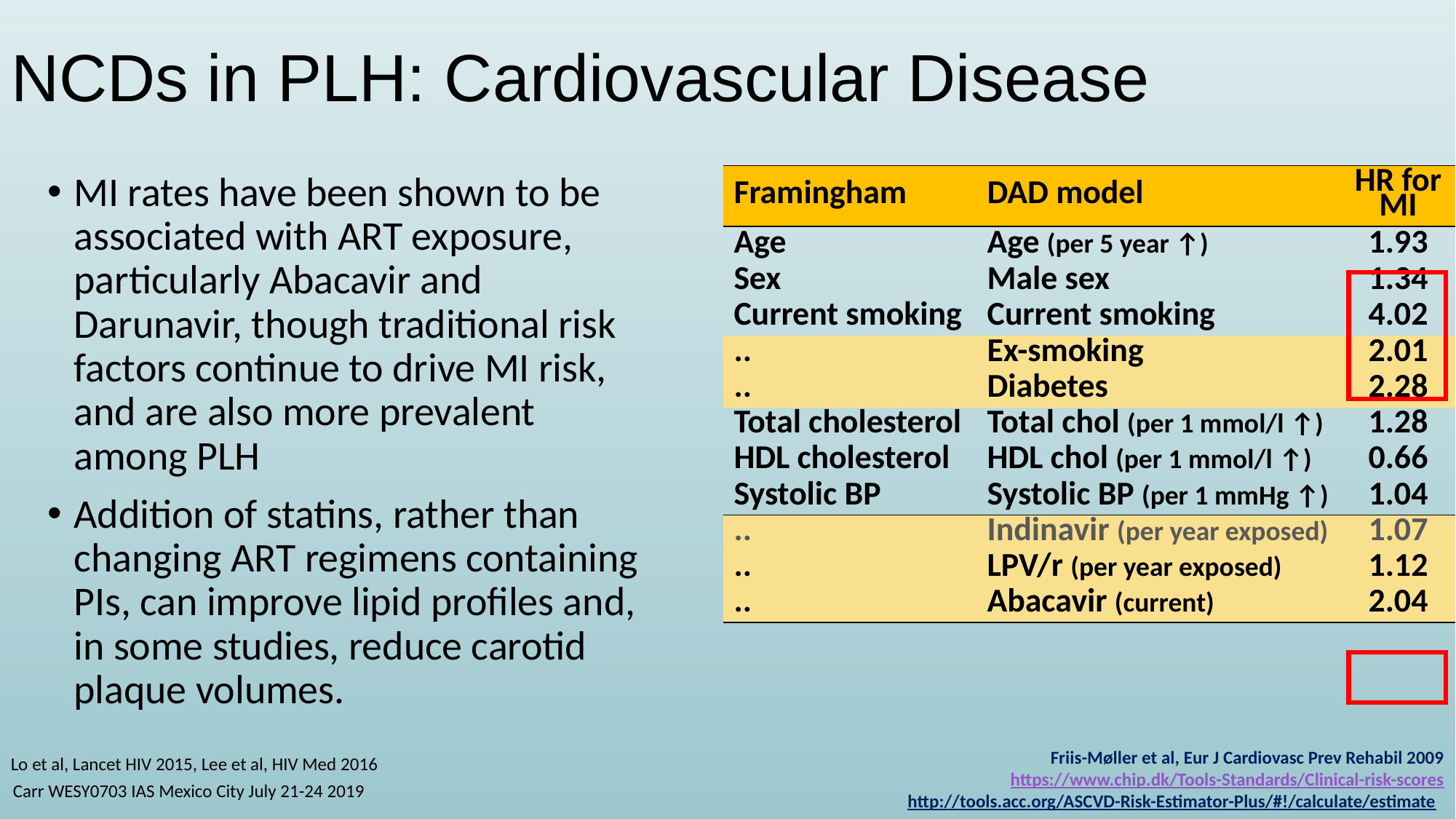

# NCDs in PLH: Cardiovascular Disease
MI rates have been shown to be associated with ART exposure, particularly Abacavir and Darunavir, though traditional risk factors continue to drive MI risk, and are also more prevalent among PLH
Addition of statins, rather than changing ART regimens containing PIs, can improve lipid profiles and, in some studies, reduce carotid plaque volumes.
| Framingham | DAD model | HR for MI |
| --- | --- | --- |
| Age | Age (per 5 year ↑) | 1.93 |
| Sex | Male sex | 1.34 |
| Current smoking | Current smoking | 4.02 |
| .. | Ex-smoking | 2.01 |
| .. | Diabetes | 2.28 |
| Total cholesterol | Total chol (per 1 mmol/l ↑) | 1.28 |
| HDL cholesterol | HDL chol (per 1 mmol/l ↑) | 0.66 |
| Systolic BP | Systolic BP (per 1 mmHg ↑) | 1.04 |
| .. | Indinavir (per year exposed) | 1.07 |
| .. | LPV/r (per year exposed) | 1.12 |
| .. | Abacavir (current) | 2.04 |

Friis-Møller et al, Eur J Cardiovasc Prev Rehabil 2009
https://www.chip.dk/Tools-Standards/Clinical-risk-scores
http://tools.acc.org/ASCVD-Risk-Estimator-Plus/#!/calculate/estimate
Lo et al, Lancet HIV 2015, Lee et al, HIV Med 2016
Carr WESY0703 IAS Mexico City July 21-24 2019